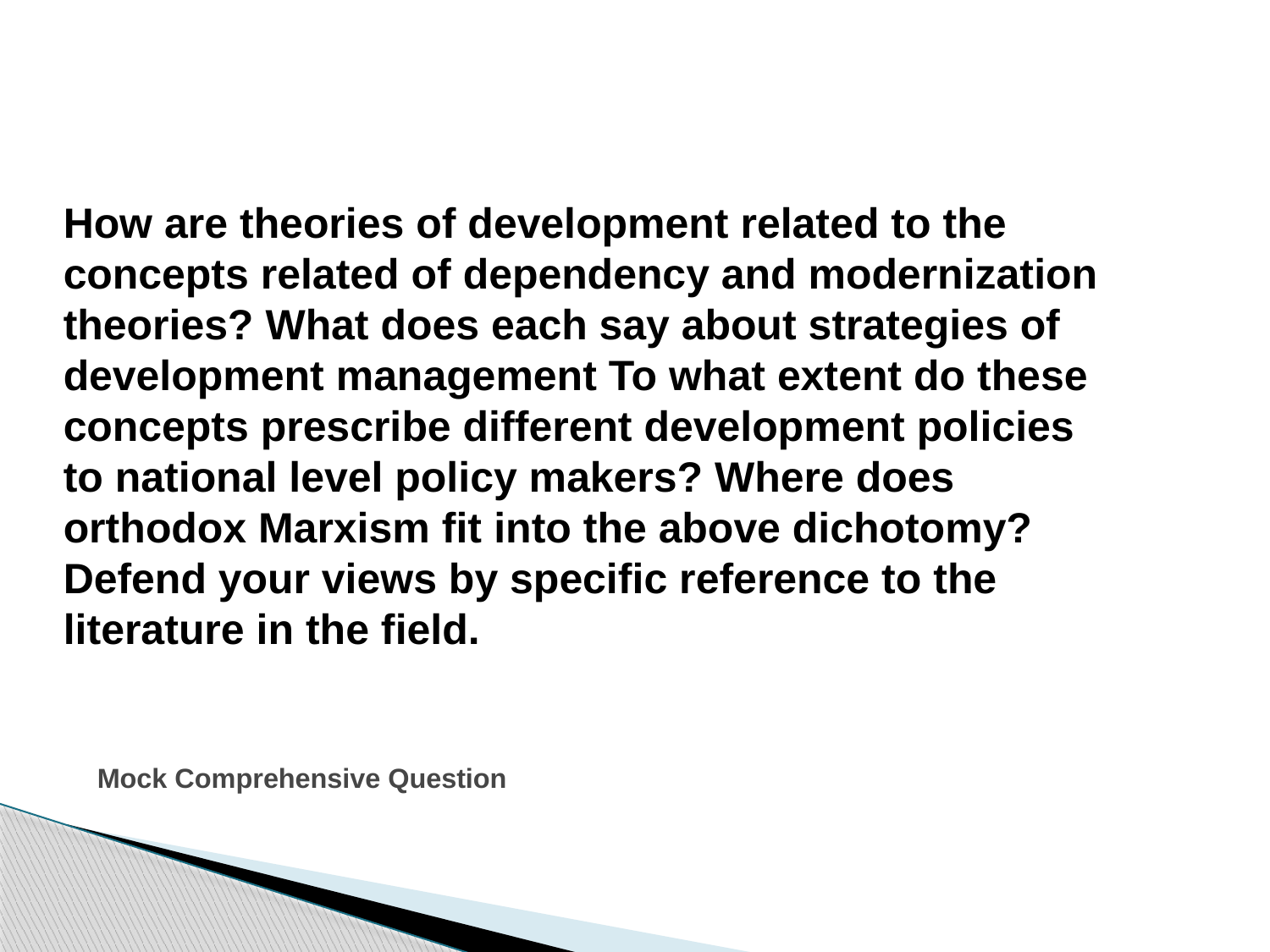

How are theories of development related to the concepts related of dependency and modernization theories? What does each say about strategies of development management To what extent do these concepts prescribe different development policies to national level policy makers? Where does orthodox Marxism fit into the above dichotomy? Defend your views by specific reference to the literature in the field.
# Mock Comprehensive Question